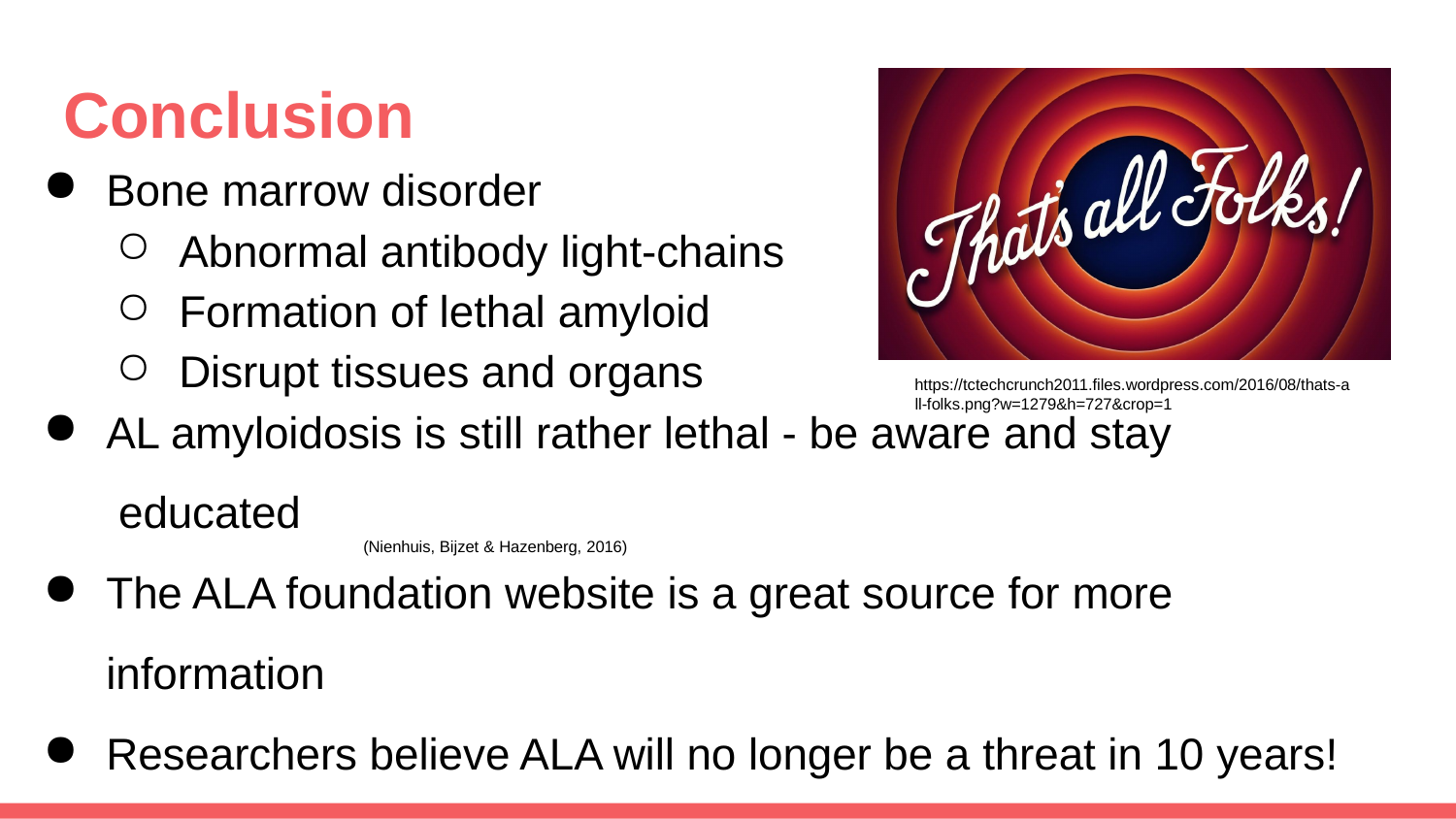

# Conclusion
Bone marrow disorder
Abnormal antibody light-chains
Formation of lethal amyloid
Disrupt tissues and organs
https://tctechcrunch2011.files.wordpress.com/2016/08/thats-a
AL amyloidosis is still rather lethal - be aware and stay  educated
ll-folks.png?w=1279&h=727&crop=1
(Nienhuis, Bijzet & Hazenberg, 2016)
The ALA foundation website is a great source for more
information
Researchers believe ALA will no longer be a threat in 10 years!